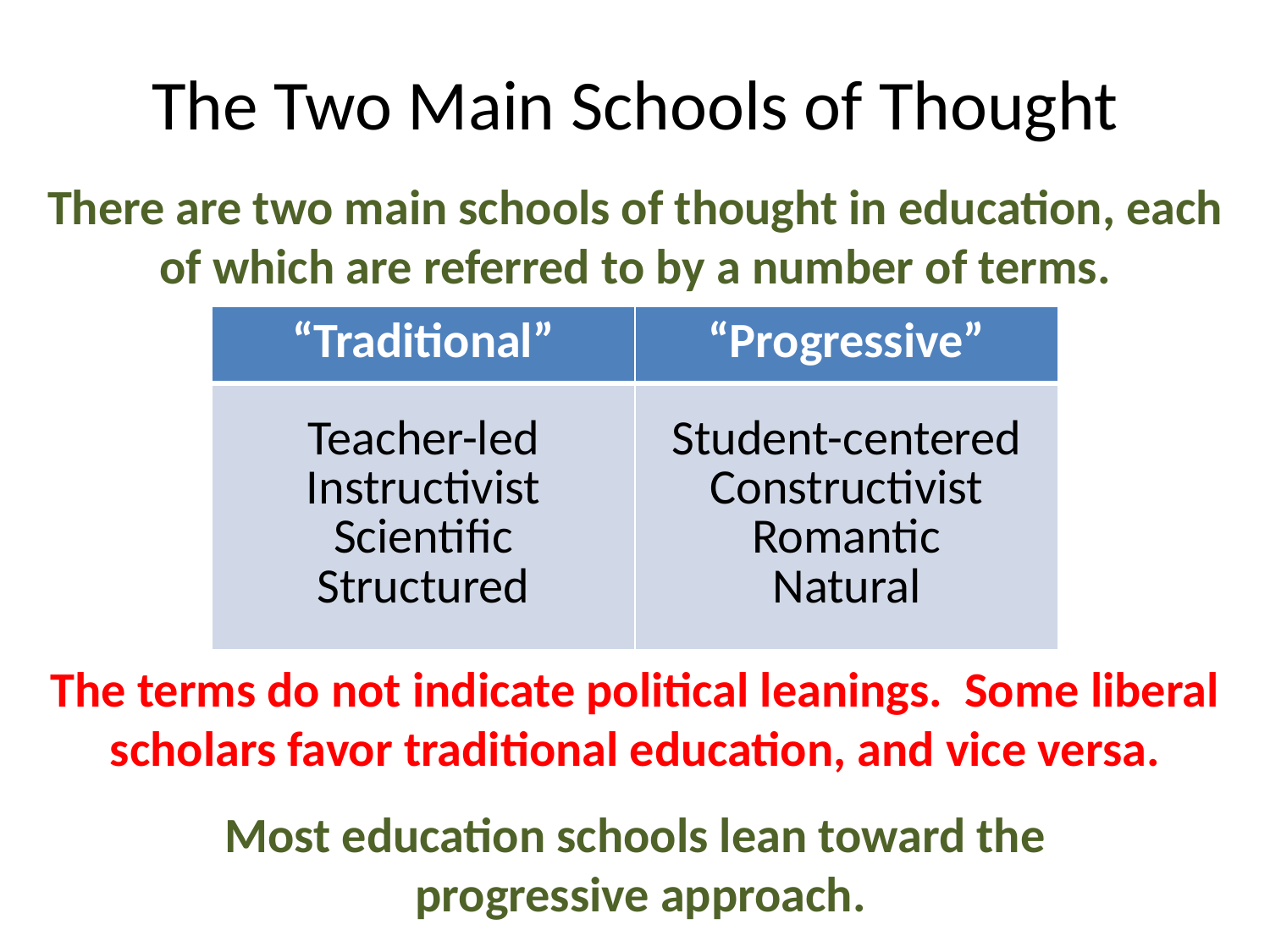

The Two Main Schools of Thought
There are two main schools of thought in education, each of which are referred to by a number of terms.

The terms do not indicate political leanings.  Some liberal scholars favor traditional education, and vice versa.

Most education schools lean toward the
 progressive approach.
| “Traditional” | “Progressive” |
| --- | --- |
| Teacher-led Instructivist Scientific Structured | Student-centered Constructivist Romantic Natural |